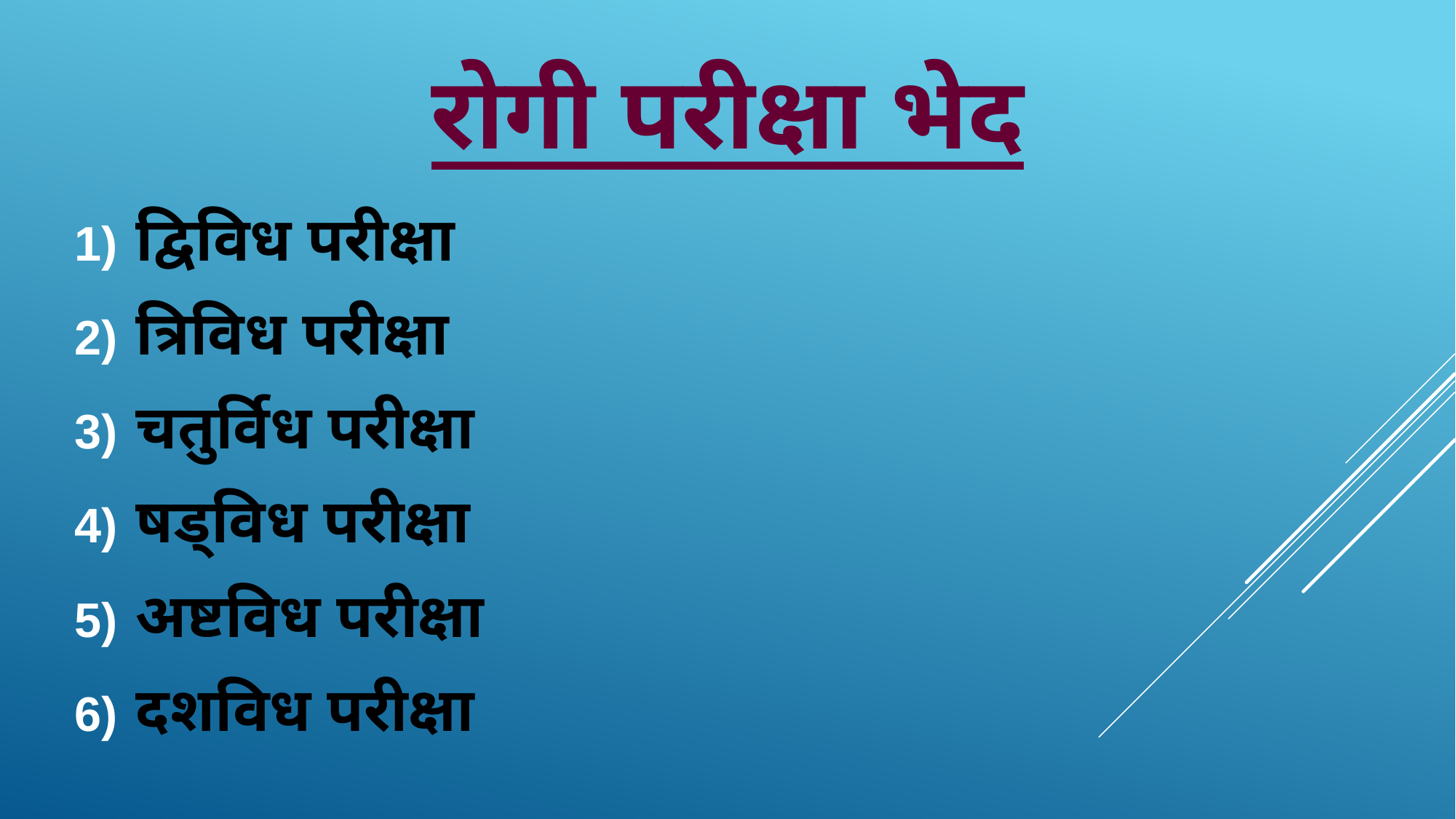

# रोगी परीक्षा भेद
द्विविध परीक्षा
त्रिविध परीक्षा
चतुर्विध परीक्षा
षड्विध परीक्षा
अष्टविध परीक्षा
दशविध परीक्षा